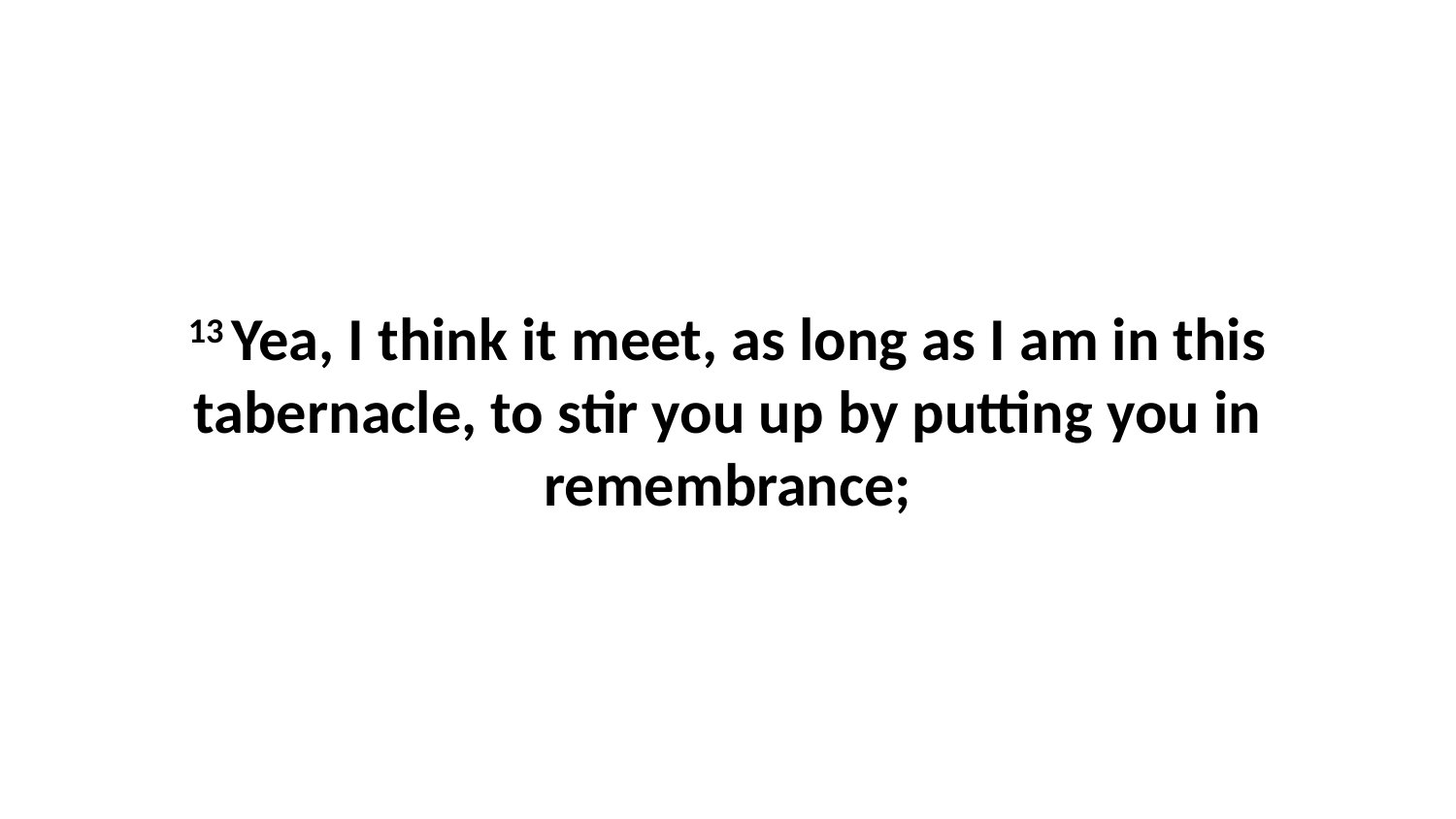

13 Yea, I think it meet, as long as I am in this tabernacle, to stir you up by putting you in remembrance;